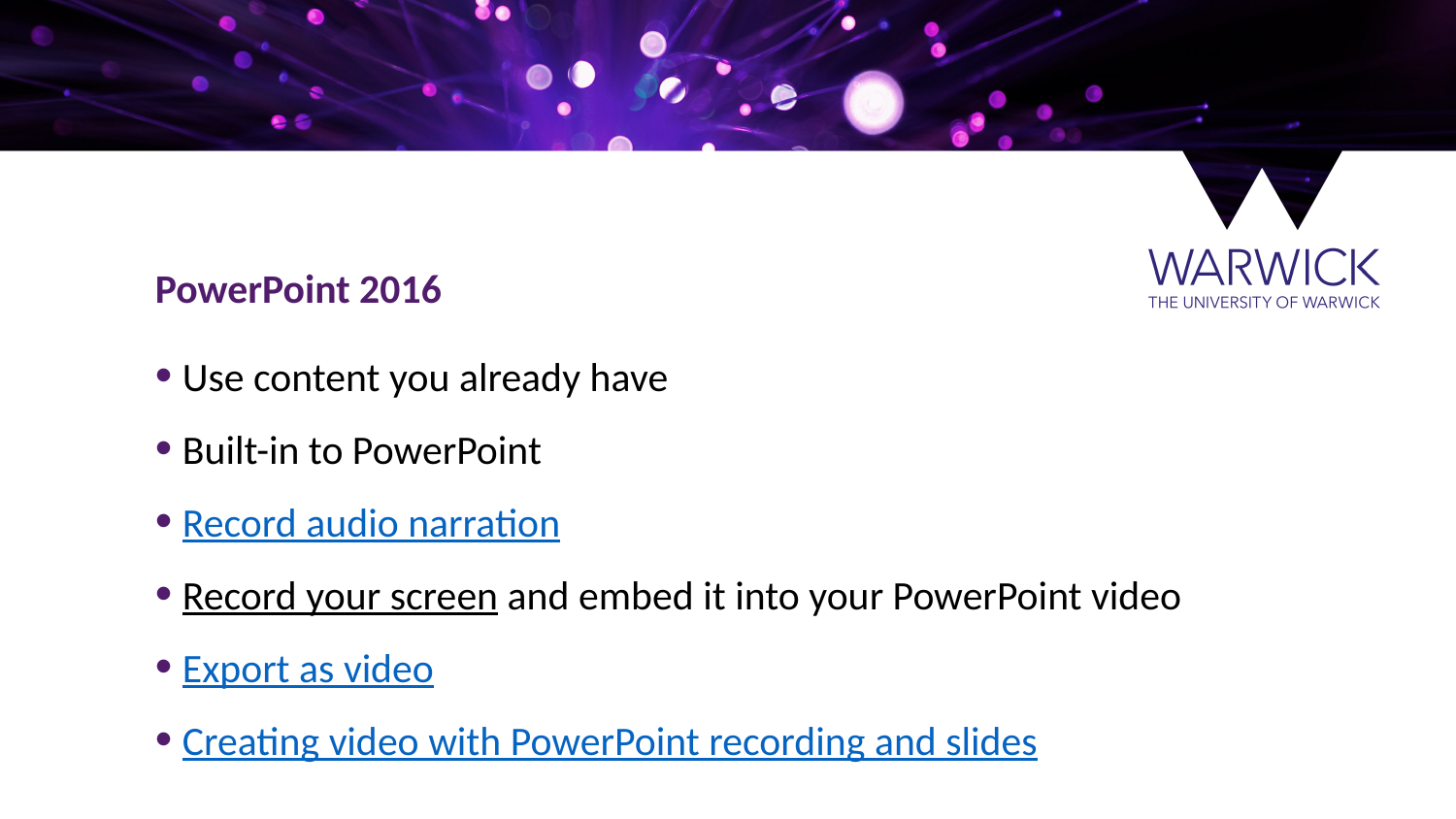

PowerPoint 2016
Use content you already have
Built-in to PowerPoint
Record audio narration
Record your screen and embed it into your PowerPoint video
Export as video
Creating video with PowerPoint recording and slides